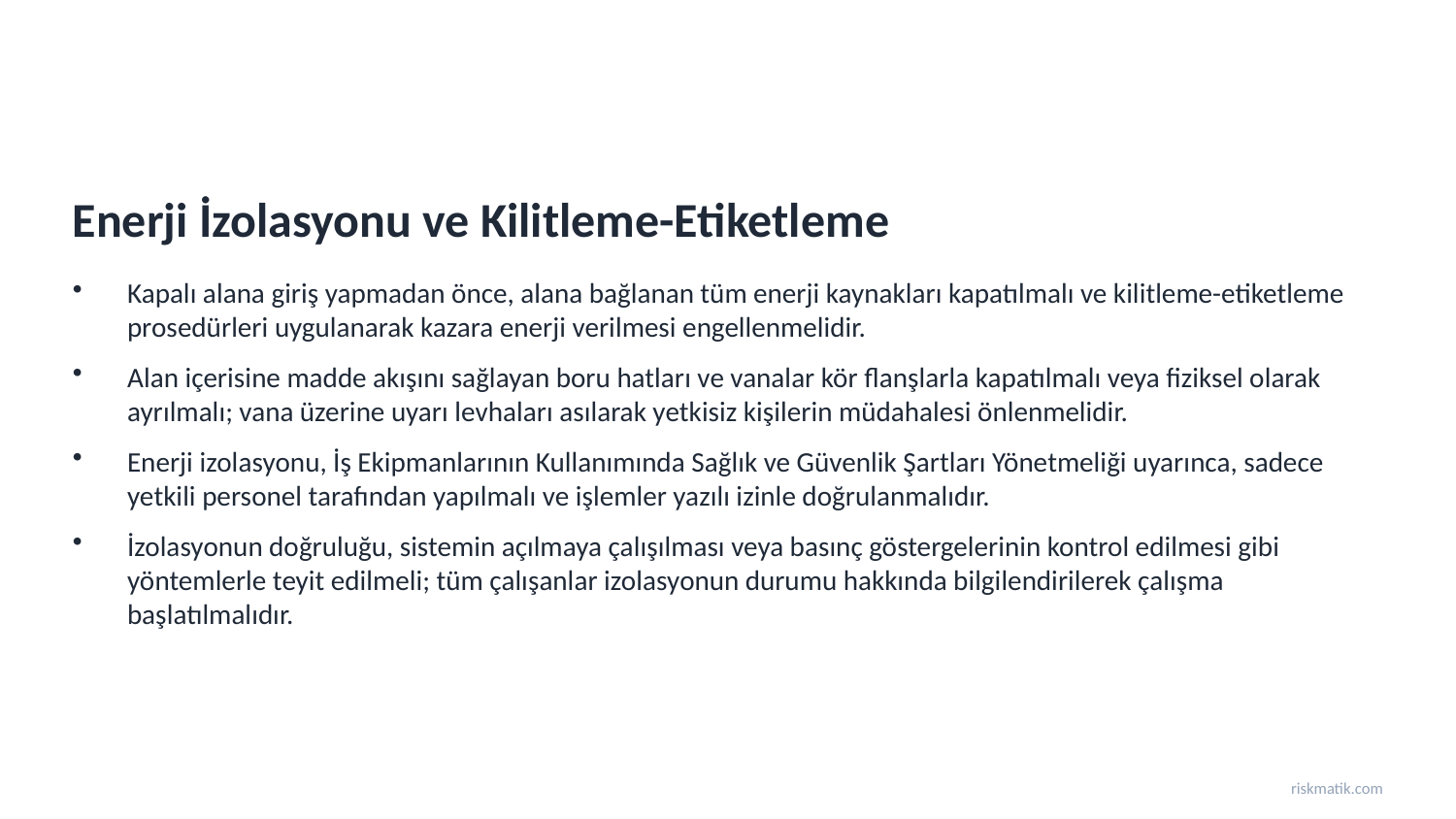

Enerji İzolasyonu ve Kilitleme-Etiketleme
Kapalı alana giriş yapmadan önce, alana bağlanan tüm enerji kaynakları kapatılmalı ve kilitleme-etiketleme prosedürleri uygulanarak kazara enerji verilmesi engellenmelidir.
Alan içerisine madde akışını sağlayan boru hatları ve vanalar kör flanşlarla kapatılmalı veya fiziksel olarak ayrılmalı; vana üzerine uyarı levhaları asılarak yetkisiz kişilerin müdahalesi önlenmelidir.
Enerji izolasyonu, İş Ekipmanlarının Kullanımında Sağlık ve Güvenlik Şartları Yönetmeliği uyarınca, sadece yetkili personel tarafından yapılmalı ve işlemler yazılı izinle doğrulanmalıdır.
İzolasyonun doğruluğu, sistemin açılmaya çalışılması veya basınç göstergelerinin kontrol edilmesi gibi yöntemlerle teyit edilmeli; tüm çalışanlar izolasyonun durumu hakkında bilgilendirilerek çalışma başlatılmalıdır.
riskmatik.com